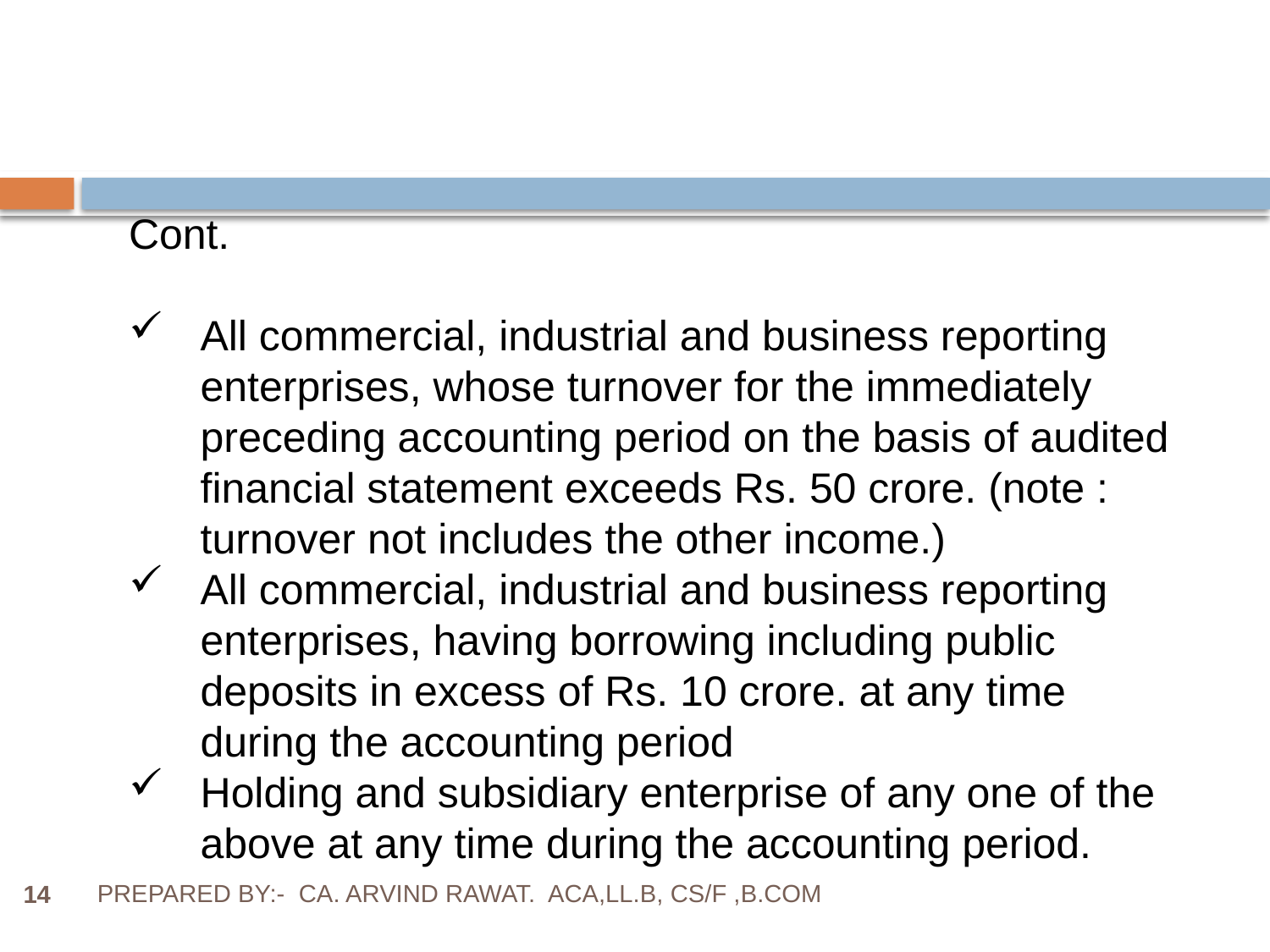

Cont.

All commercial, industrial and business reporting enterprises, whose turnover for the immediately preceding accounting period on the basis of audited financial statement exceeds Rs. 50 crore. (note : turnover not includes the other income.)
All commercial, industrial and business reporting enterprises, having borrowing including public deposits in excess of Rs. 10 crore. at any time during the accounting period
Holding and subsidiary enterprise of any one of the above at any time during the accounting period.
PREPARED BY:-  CA. ARVIND RAWAT.  ACA,LL.B, CS/F ,B.COM
14